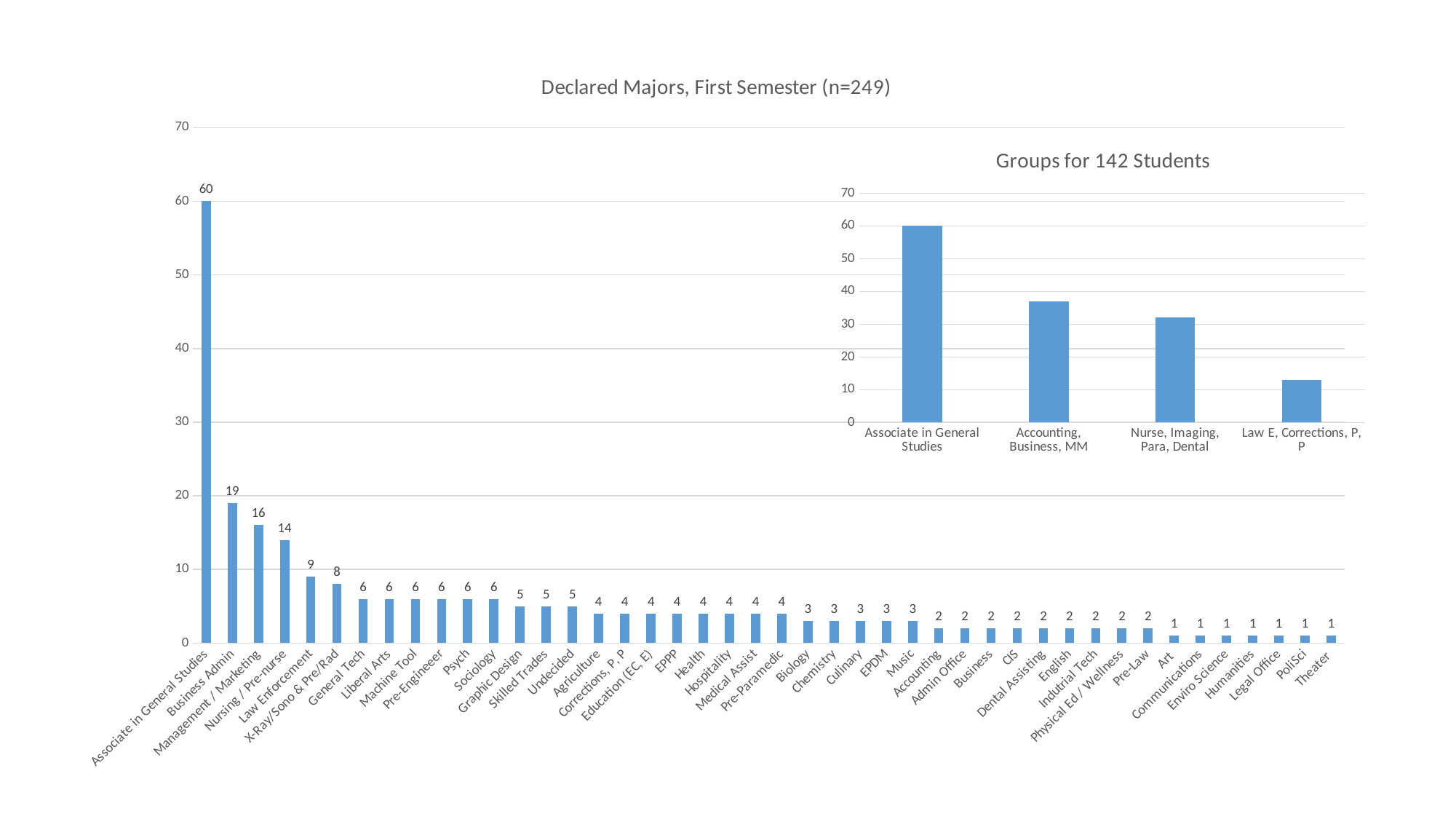

### Chart: Declared Majors, First Semester (n=249)

| Category |  |
|---|---|
| Associate in General Studies | 60.0 |
| Business Admin | 19.0 |
| Management / Marketing | 16.0 |
| Nursing / Pre-nurse | 14.0 |
| Law Enforcement | 9.0 |
| X-Ray/Sono & Pre/Rad | 8.0 |
| General Tech | 6.0 |
| Liberal Arts | 6.0 |
| Machine Tool | 6.0 |
| Pre-Engineeer | 6.0 |
| Psych | 6.0 |
| Sociology | 6.0 |
| Graphic Design | 5.0 |
| Skilled Trades | 5.0 |
| Undecided | 5.0 |
| Agriculture | 4.0 |
| Corrections, P, P | 4.0 |
| Education (EC, E) | 4.0 |
| EPPP | 4.0 |
| Health | 4.0 |
| Hospitality | 4.0 |
| Medical Assist | 4.0 |
| Pre-Paramedic | 4.0 |
| Biology | 3.0 |
| Chemistry | 3.0 |
| Culinary | 3.0 |
| EPDM | 3.0 |
| Music | 3.0 |
| Accounting | 2.0 |
| Admin Office | 2.0 |
| Business | 2.0 |
| CIS | 2.0 |
| Dental Assisting | 2.0 |
| English | 2.0 |
| Indutrial Tech | 2.0 |
| Physical Ed / Wellness | 2.0 |
| Pre-Law | 2.0 |
| Art  | 1.0 |
| Communications | 1.0 |
| Enviro Science | 1.0 |
| Humanities | 1.0 |
| Legal Office | 1.0 |
| PoliSci | 1.0 |
| Theater  | 1.0 |

### Chart: Groups for 142 Students

| Category |  |
|---|---|
| Associate in General Studies | 60.0 |
| Accounting, Business, MM | 37.0 |
| Nurse, Imaging, Para, Dental | 32.0 |
| Law E, Corrections, P, P | 13.0 |